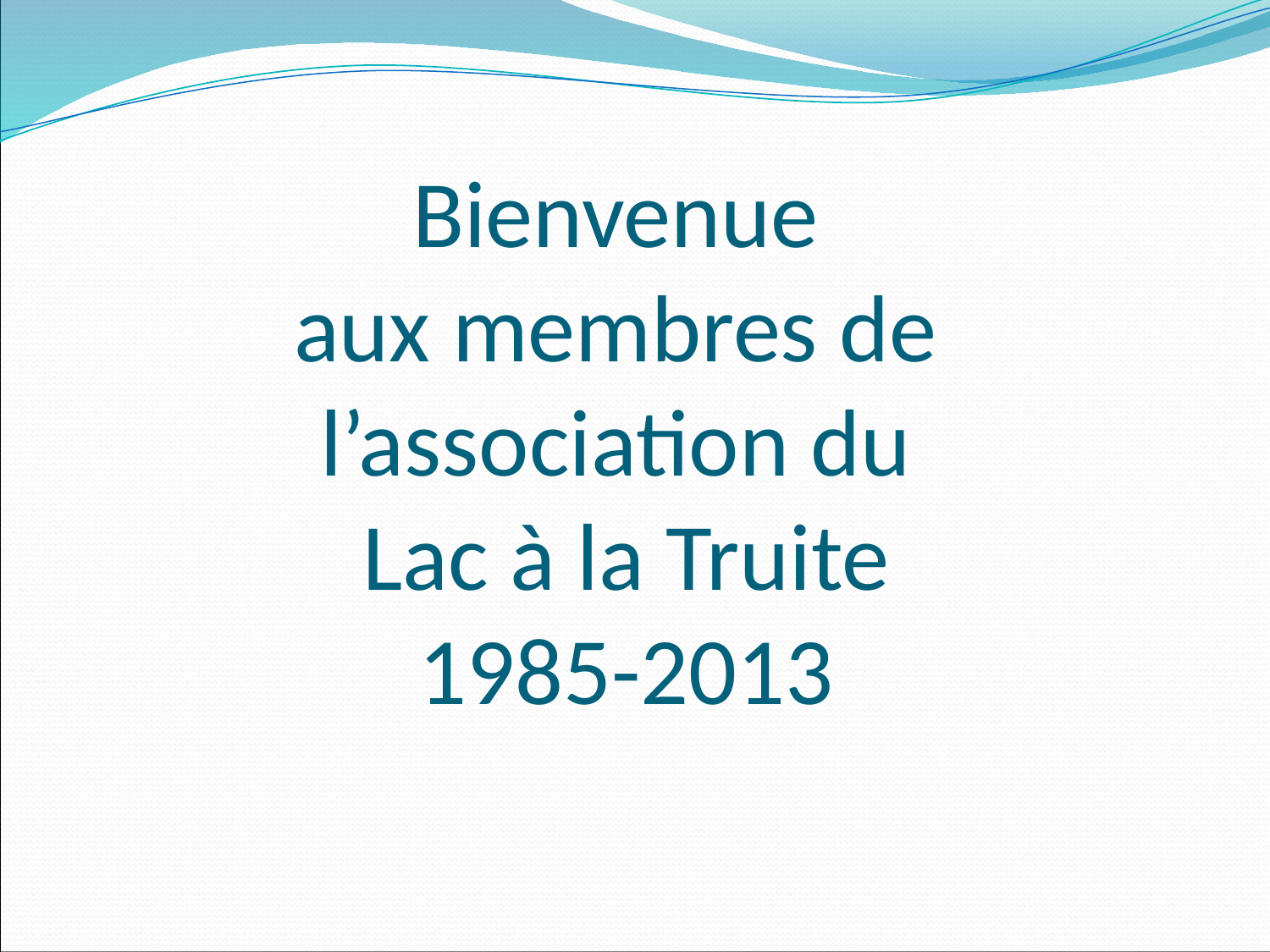

# Bienvenue aux membres de l’association du Lac à la Truite 1985-2013